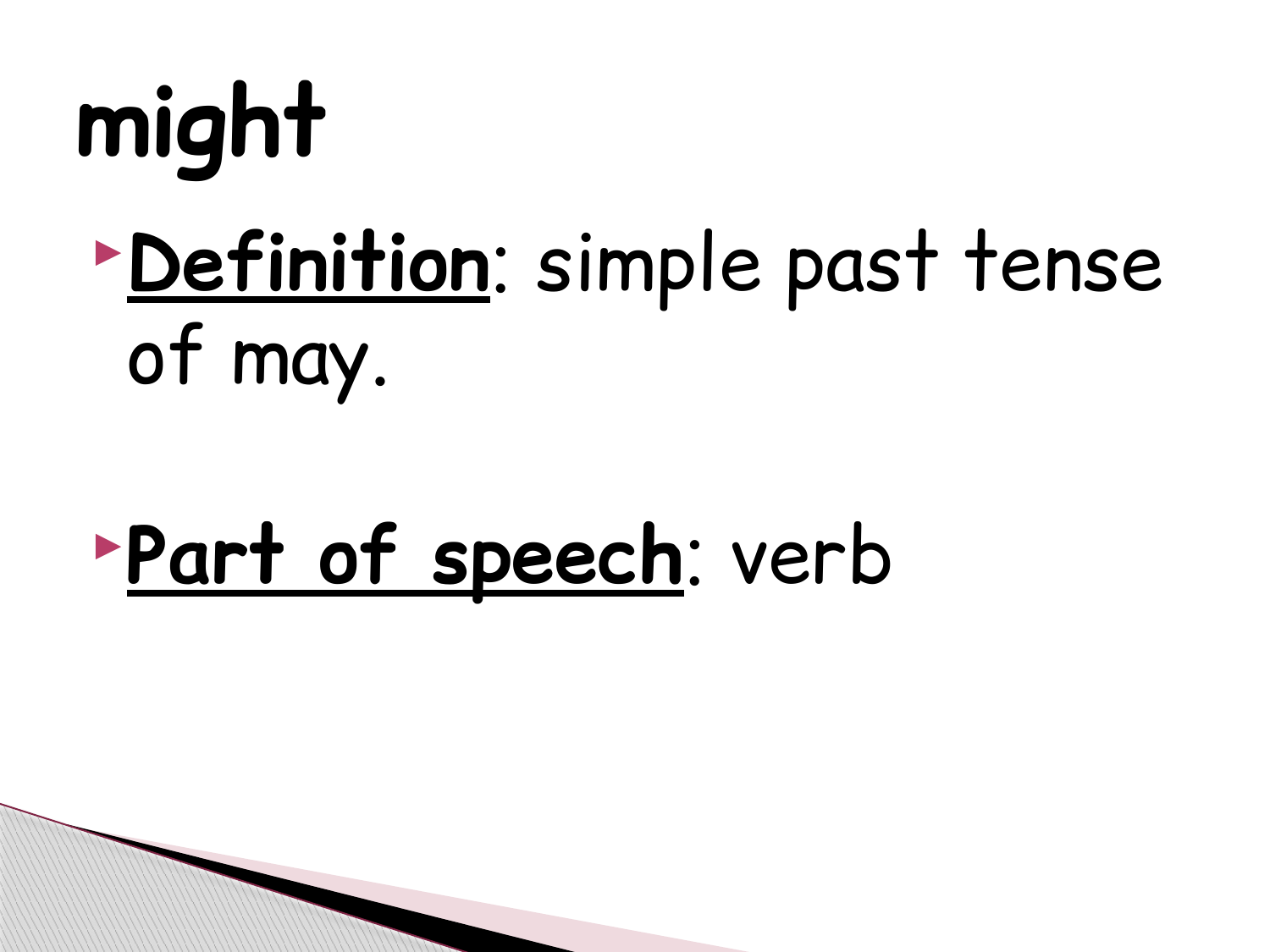

# might
Definition: simple past tense of may.

Part of speech: verb